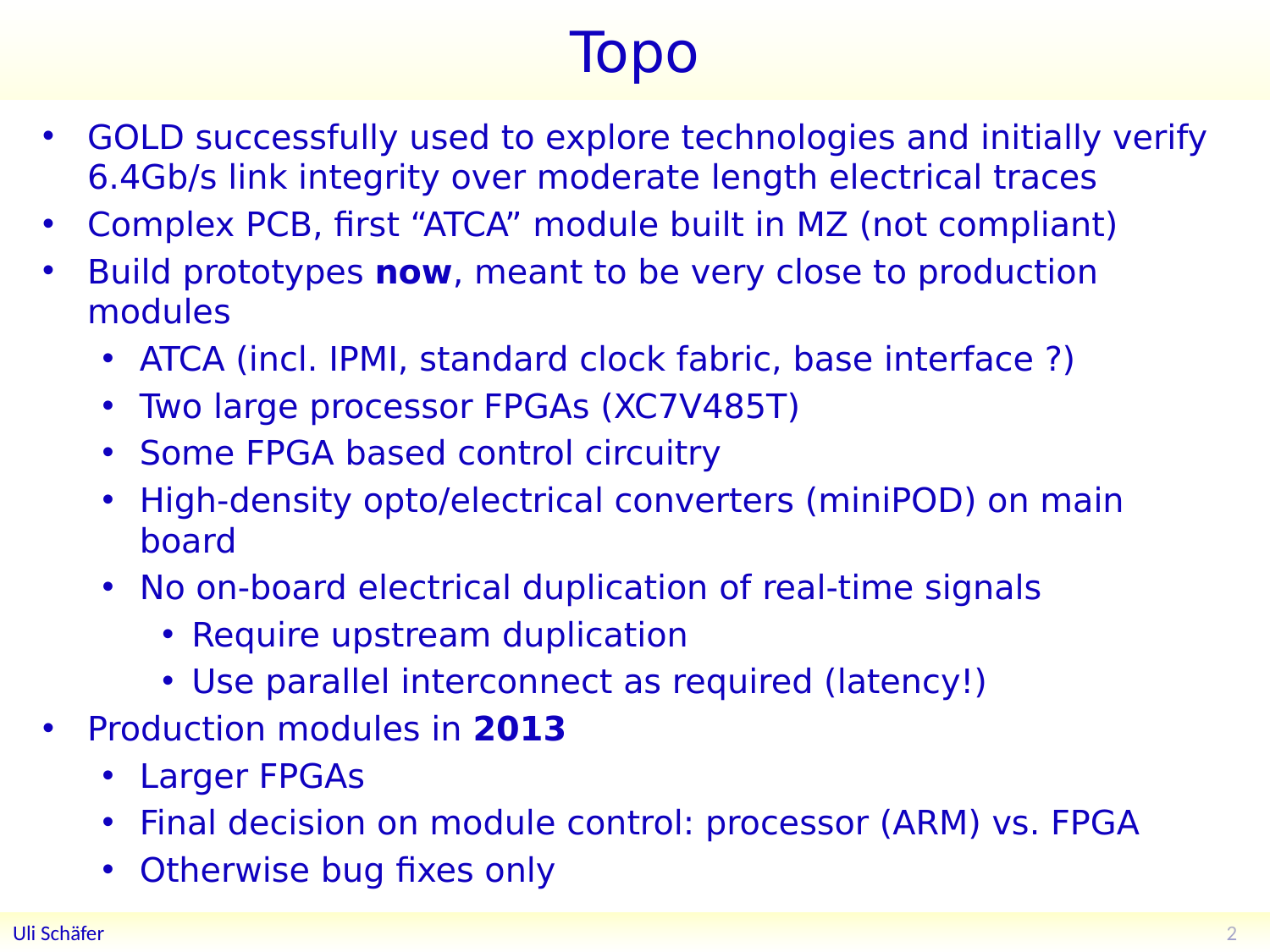

# Topo
GOLD successfully used to explore technologies and initially verify 6.4Gb/s link integrity over moderate length electrical traces
Complex PCB, first “ATCA” module built in MZ (not compliant)
Build prototypes now, meant to be very close to production modules
ATCA (incl. IPMI, standard clock fabric, base interface ?)
Two large processor FPGAs (XC7V485T)
Some FPGA based control circuitry
High-density opto/electrical converters (miniPOD) on main board
No on-board electrical duplication of real-time signals
Require upstream duplication
Use parallel interconnect as required (latency!)
Production modules in 2013
Larger FPGAs
Final decision on module control: processor (ARM) vs. FPGA
Otherwise bug fixes only
2
Uli Schäfer